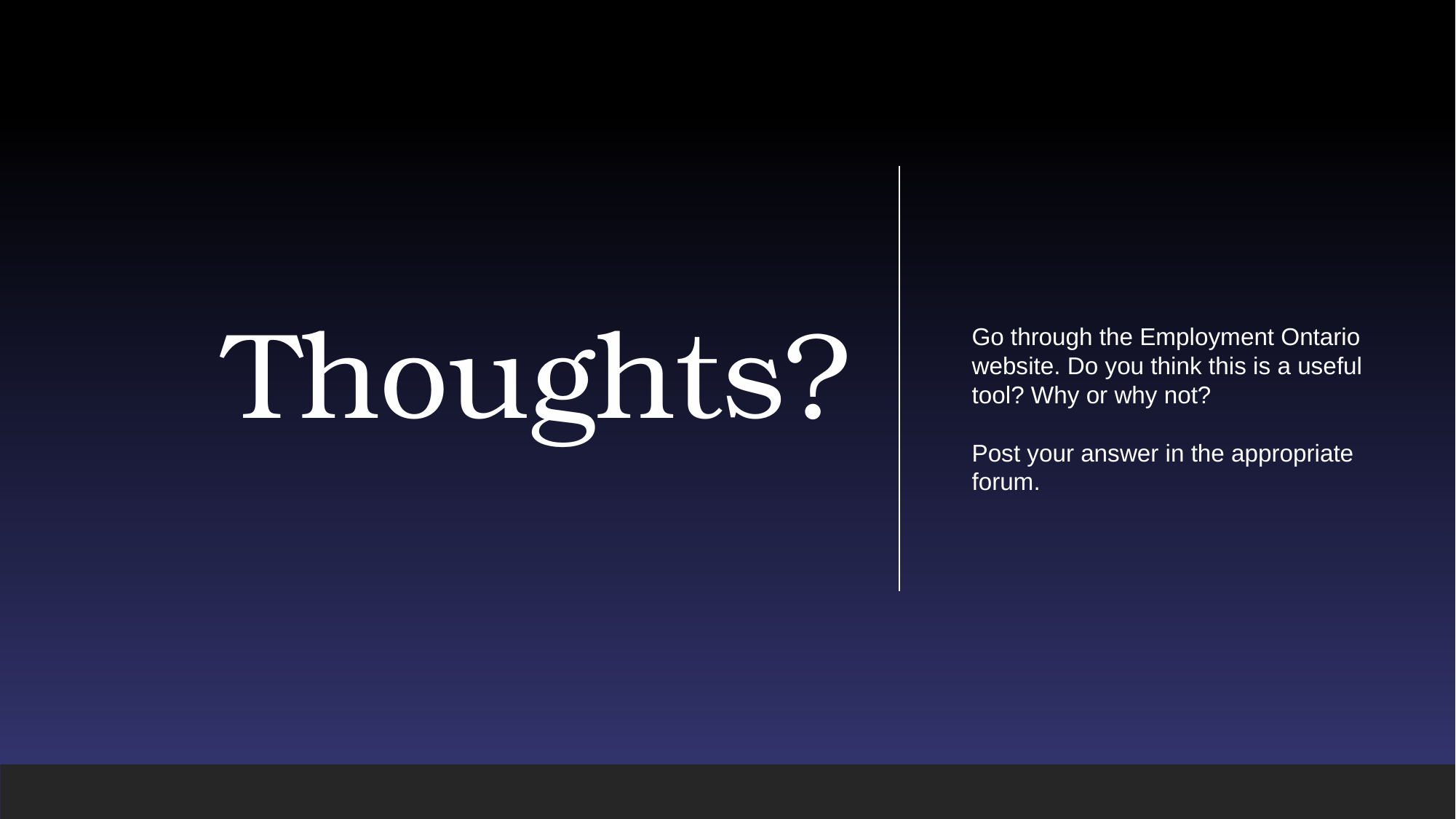

# Thoughts?
Go through the Employment Ontario website. Do you think this is a useful tool? Why or why not?

Post your answer in the appropriate forum.